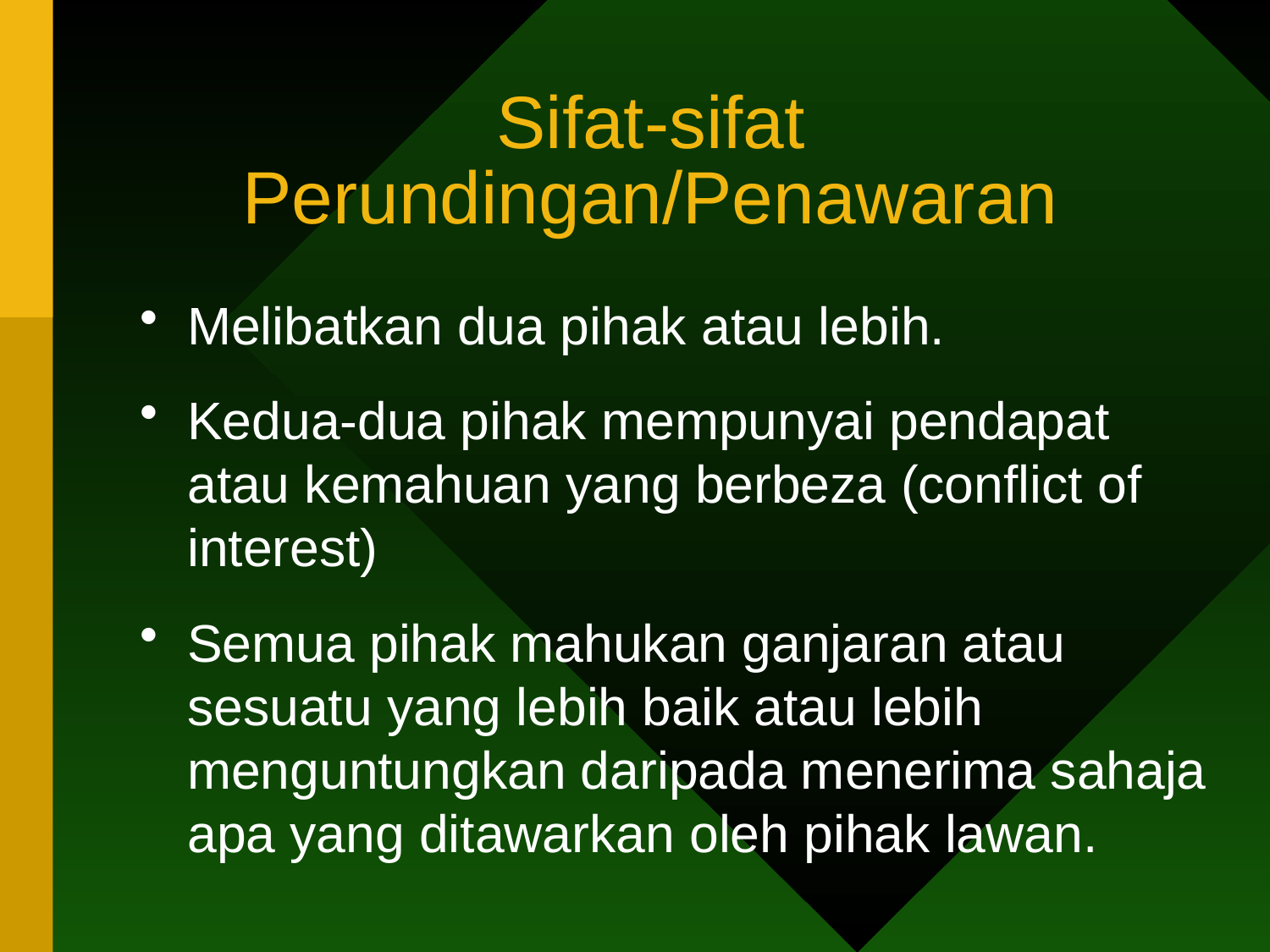

# Sifat-sifat Perundingan/Penawaran
Melibatkan dua pihak atau lebih.
Kedua-dua pihak mempunyai pendapat atau kemahuan yang berbeza (conflict of interest)
Semua pihak mahukan ganjaran atau sesuatu yang lebih baik atau lebih menguntungkan daripada menerima sahaja apa yang ditawarkan oleh pihak lawan.